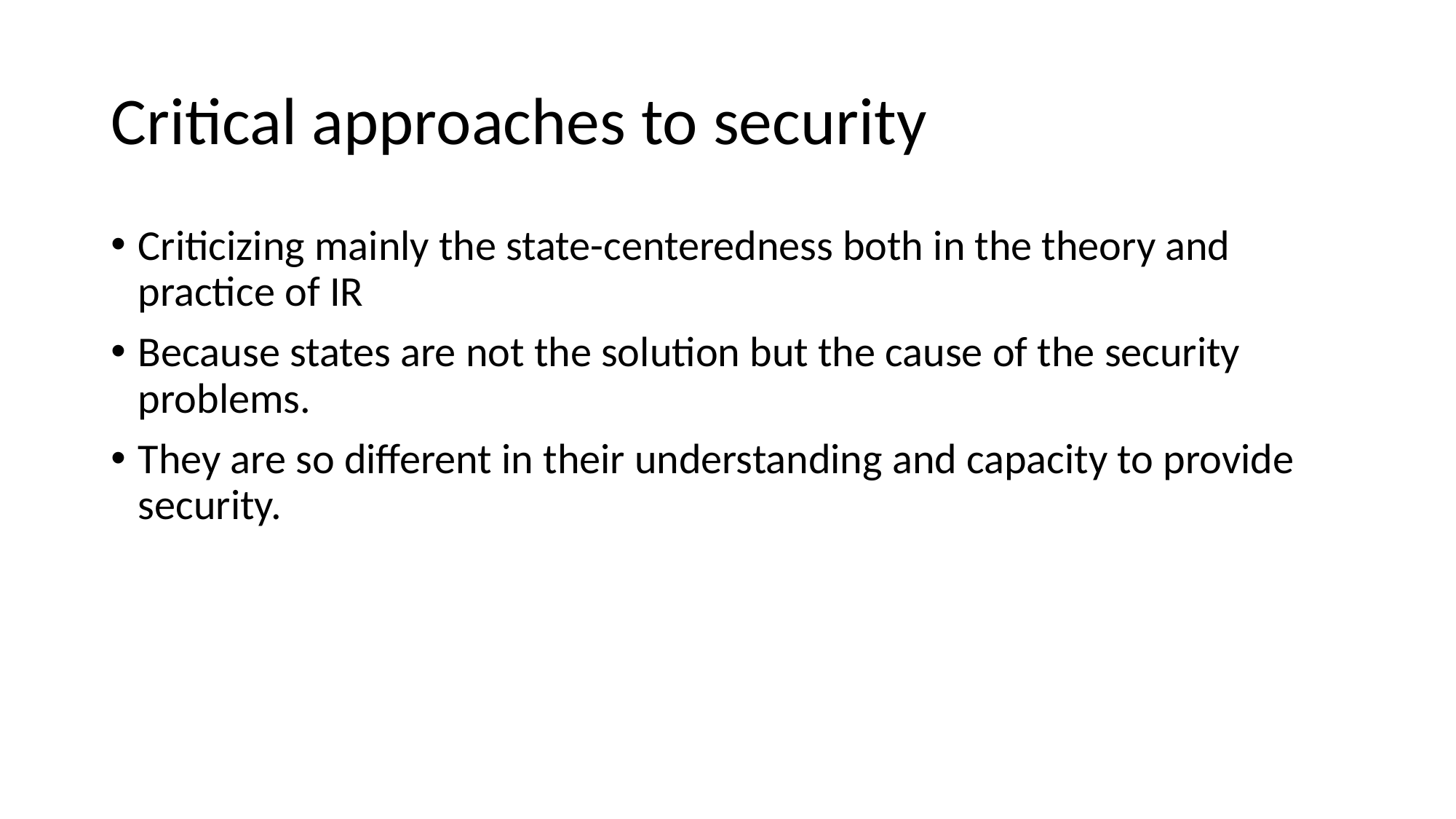

# Critical approaches to security
Criticizing mainly the state-centeredness both in the theory and practice of IR
Because states are not the solution but the cause of the security problems.
They are so different in their understanding and capacity to provide security.